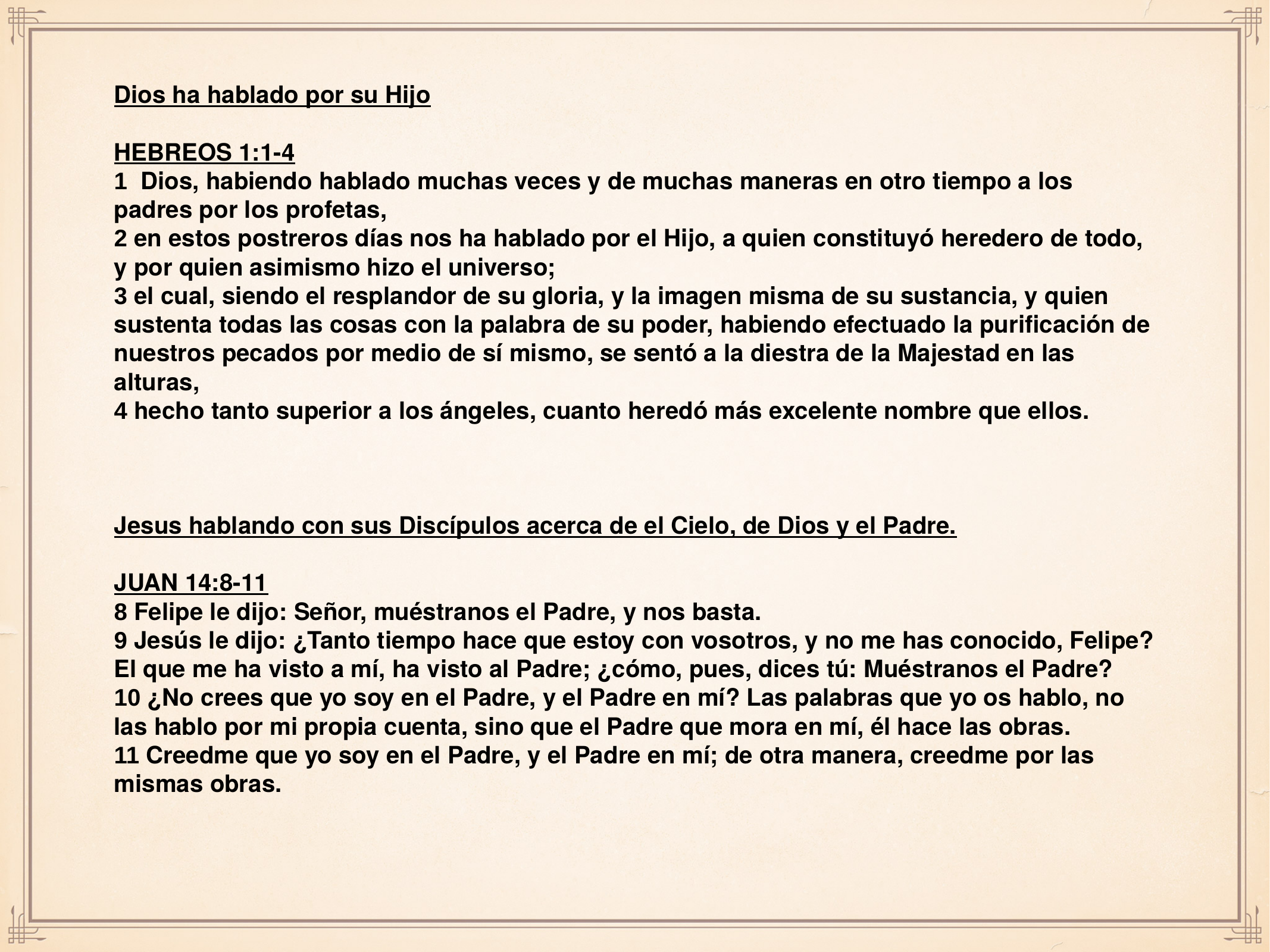

# Dios ha hablado por su Hijo

HEBREOS 1:1-4
1  Dios, habiendo hablado muchas veces y de muchas maneras en otro tiempo a los padres por los profetas,
2 en estos postreros días nos ha hablado por el Hijo, a quien constituyó heredero de todo, y por quien asimismo hizo el universo;
3 el cual, siendo el resplandor de su gloria, y la imagen misma de su sustancia, y quien sustenta todas las cosas con la palabra de su poder, habiendo efectuado la purificación de nuestros pecados por medio de sí mismo, se sentó a la diestra de la Majestad en las alturas,
4 hecho tanto superior a los ángeles, cuanto heredó más excelente nombre que ellos.

Jesus hablando con sus Discípulos acerca de el Cielo, de Dios y el Padre.

JUAN 14:8-11
8 Felipe le dijo: Señor, muéstranos el Padre, y nos basta.
9 Jesús le dijo: ¿Tanto tiempo hace que estoy con vosotros, y no me has conocido, Felipe? El que me ha visto a mí, ha visto al Padre; ¿cómo, pues, dices tú: Muéstranos el Padre?
10 ¿No crees que yo soy en el Padre, y el Padre en mí? Las palabras que yo os hablo, no las hablo por mi propia cuenta, sino que el Padre que mora en mí, él hace las obras.
11 Creedme que yo soy en el Padre, y el Padre en mí; de otra manera, creedme por las mismas obras.